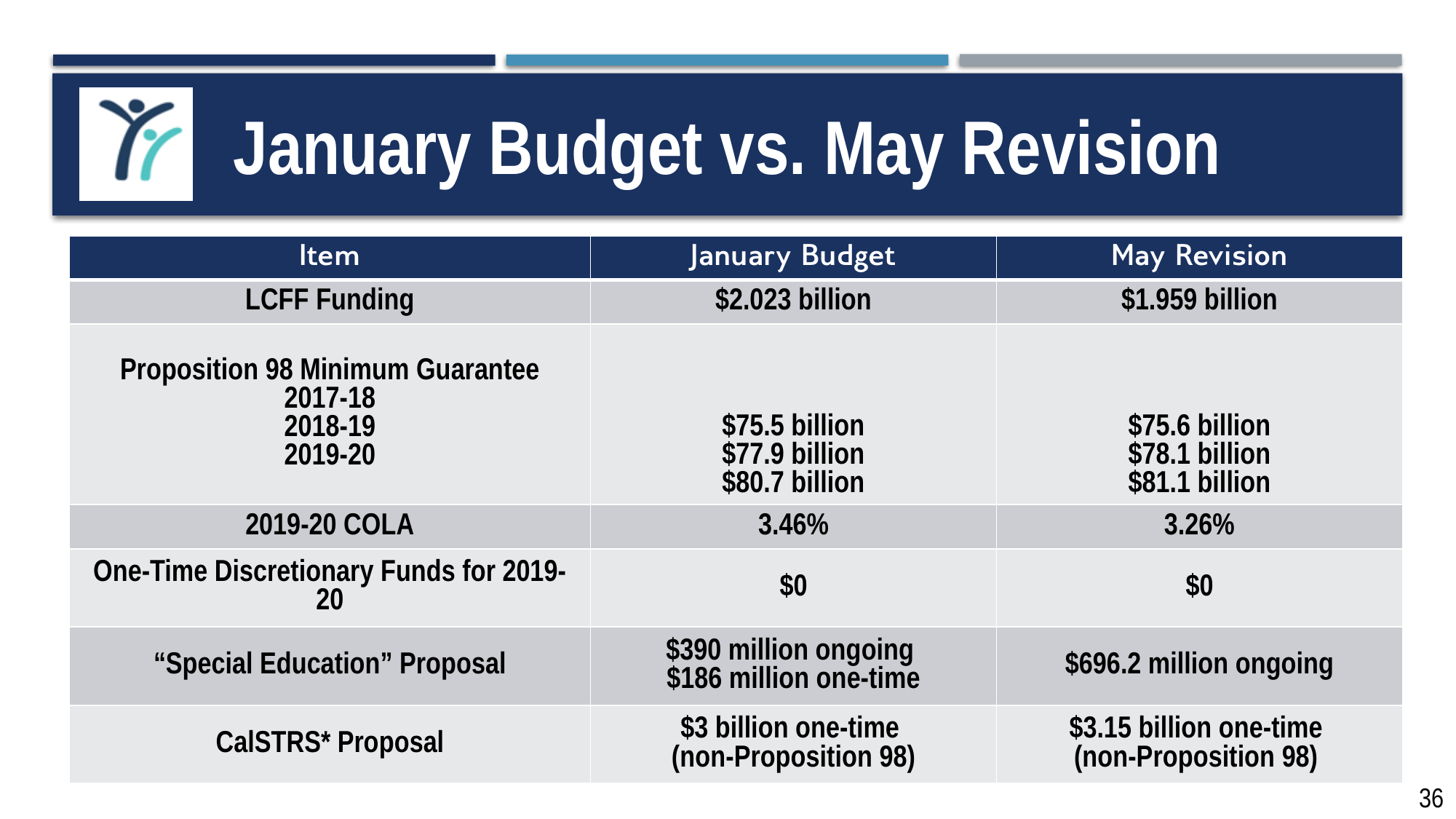

# January Budget vs. May Revision
| Item | January Budget | May Revision |
| --- | --- | --- |
| LCFF Funding | $2.023 billion | $1.959 billion |
| Proposition 98 Minimum Guarantee 2017-18 2018-19 2019-20 | $75.5 billion $77.9 billion $80.7 billion | $75.6 billion $78.1 billion $81.1 billion |
| 2019-20 COLA | 3.46% | 3.26% |
| One-Time Discretionary Funds for 2019-20 | $0 | $0 |
| “Special Education” Proposal | $390 million ongoing $186 million one-time | $696.2 million ongoing |
| CalSTRS\* Proposal | $3 billion one-time (non-Proposition 98) | $3.15 billion one-time (non-Proposition 98) |
36